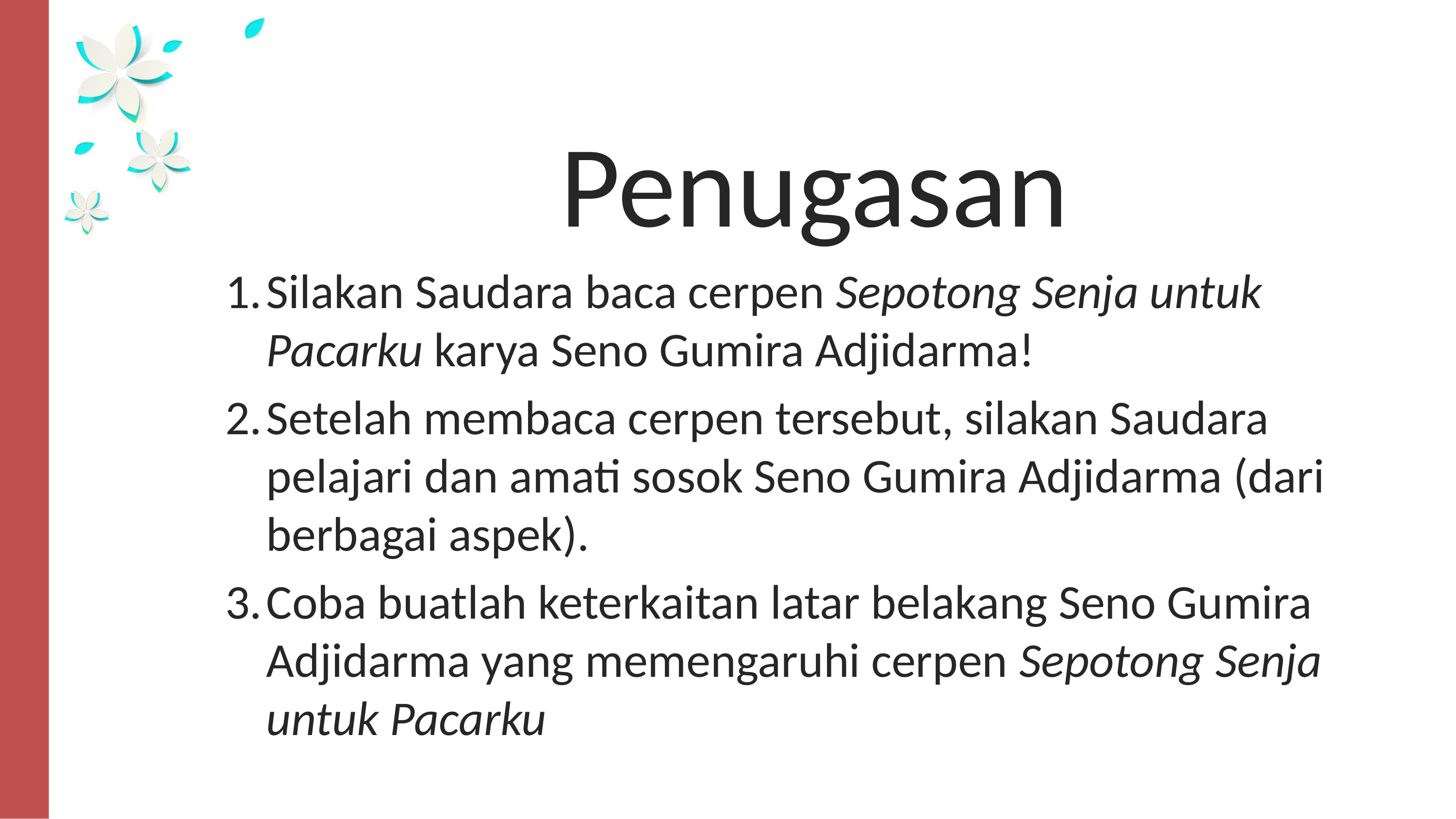

Penugasan
Silakan Saudara baca cerpen Sepotong Senja untuk Pacarku karya Seno Gumira Adjidarma!
Setelah membaca cerpen tersebut, silakan Saudara pelajari dan amati sosok Seno Gumira Adjidarma (dari berbagai aspek).
Coba buatlah keterkaitan latar belakang Seno Gumira Adjidarma yang memengaruhi cerpen Sepotong Senja untuk Pacarku